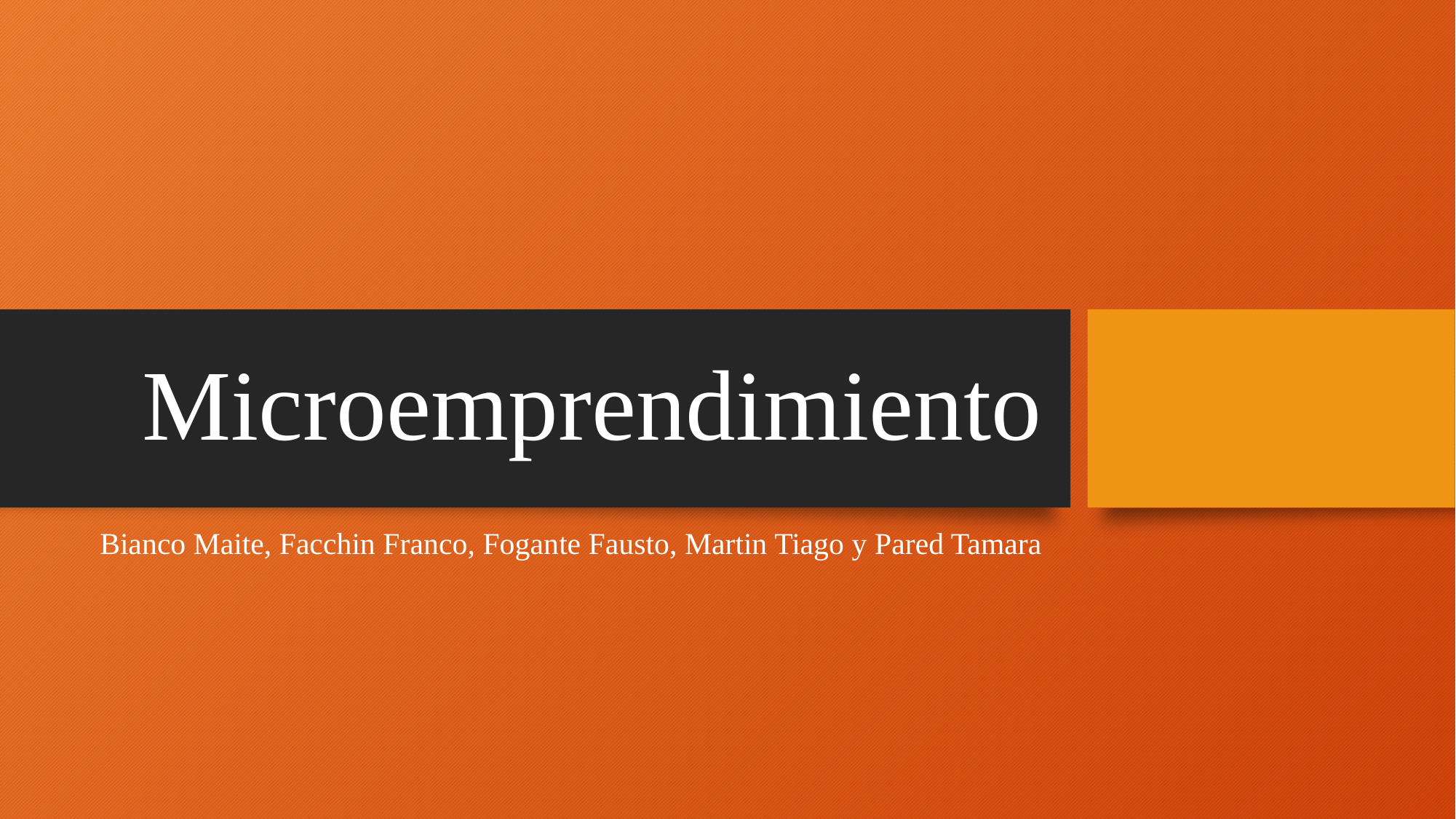

# Microemprendimiento
Bianco Maite, Facchin Franco, Fogante Fausto, Martin Tiago y Pared Tamara